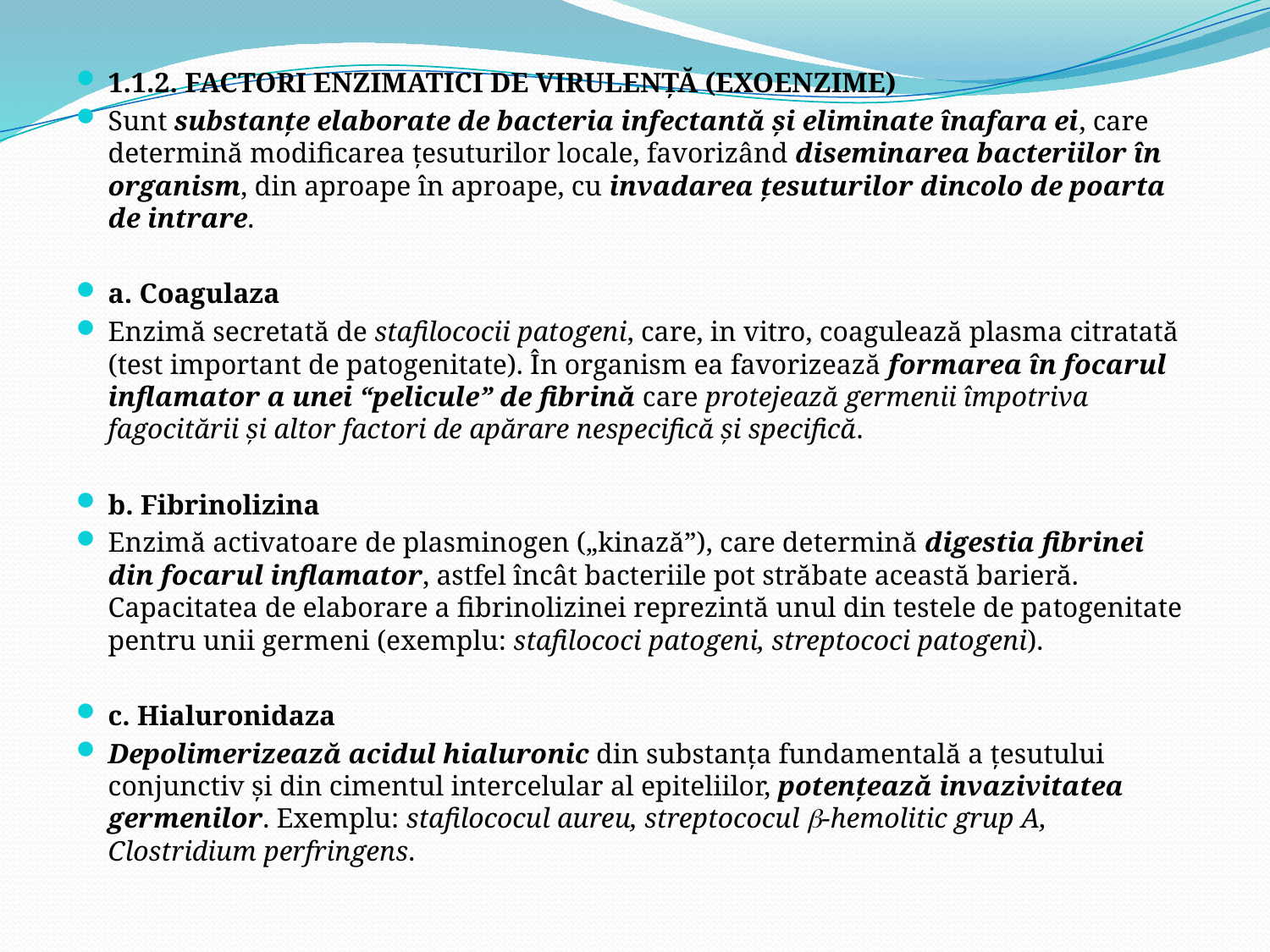

1.1.2. FACTORI ENZIMATICI DE VIRULENŢĂ (EXOENZIME)
Sunt substanţe elaborate de bacteria infectantă şi eliminate înafara ei, care determină modificarea ţesuturilor locale, favorizând diseminarea bacteriilor în organism, din aproape în aproape, cu invadarea ţesuturilor dincolo de poarta de intrare.

a. Coagulaza
Enzimă secretată de stafilococii patogeni, care, in vitro, coagulează plasma citratată (test important de patogenitate). În organism ea favorizează formarea în focarul inflamator a unei “pelicule” de fibrină care protejează germenii împotriva fagocitării şi altor factori de apărare nespecifică şi specifică.

b. Fibrinolizina
Enzimă activatoare de plasminogen („kinază”), care determină digestia fibrinei din focarul inflamator, astfel încât bacteriile pot străbate această barieră. Capacitatea de elaborare a fibrinolizinei reprezintă unul din testele de patogenitate pentru unii germeni (exemplu: stafilococi patogeni, streptococi patogeni).

c. Hialuronidaza
Depolimerizează acidul hialuronic din substanţa fundamentală a ţesutului conjunctiv şi din cimentul intercelular al epiteliilor, potenţează invazivitatea germenilor. Exemplu: stafilococul aureu, streptococul β-hemolitic grup A, Clostridium perfringens.